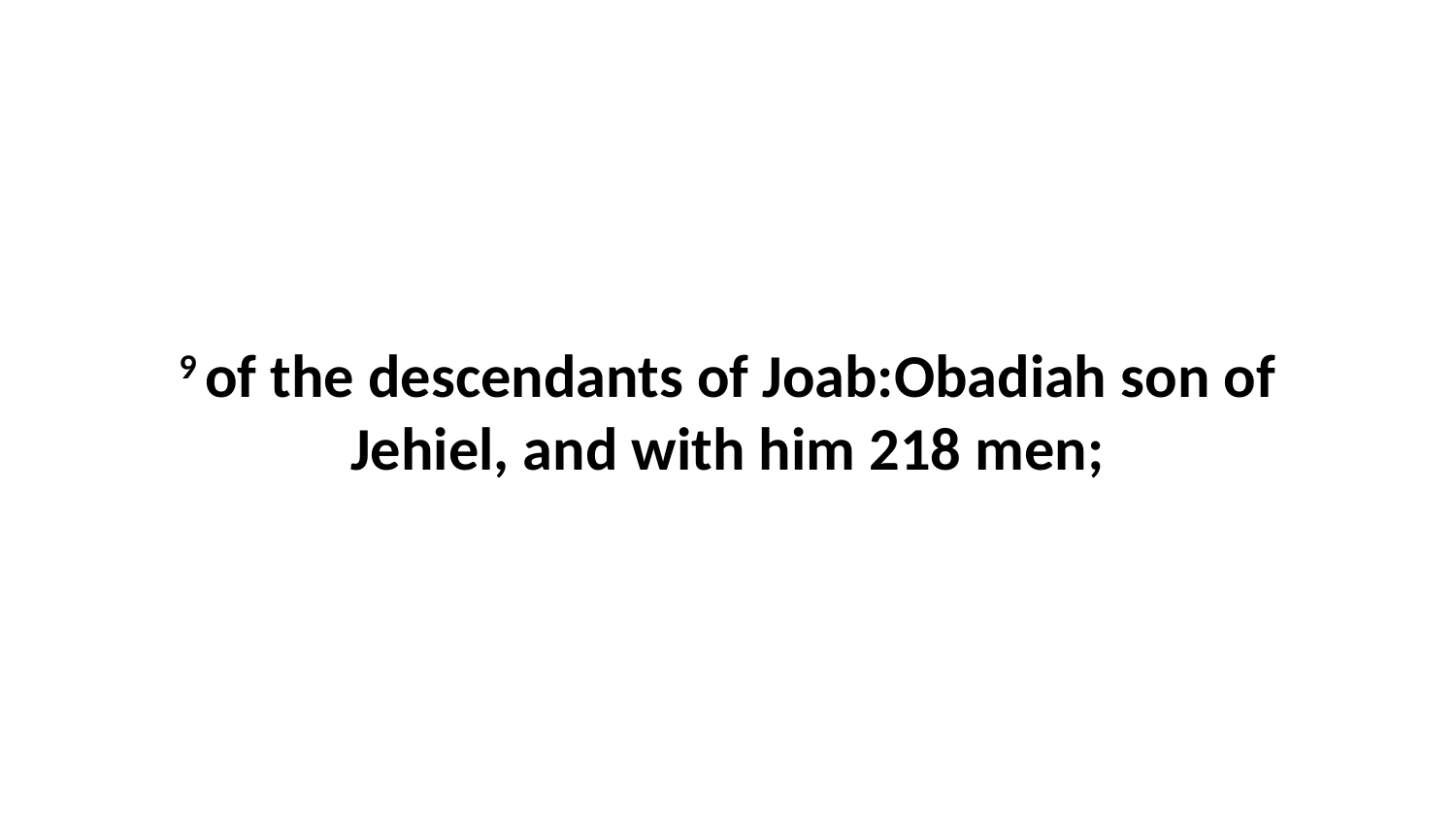

9 of the descendants of Joab:Obadiah son of Jehiel, and with him 218 men;